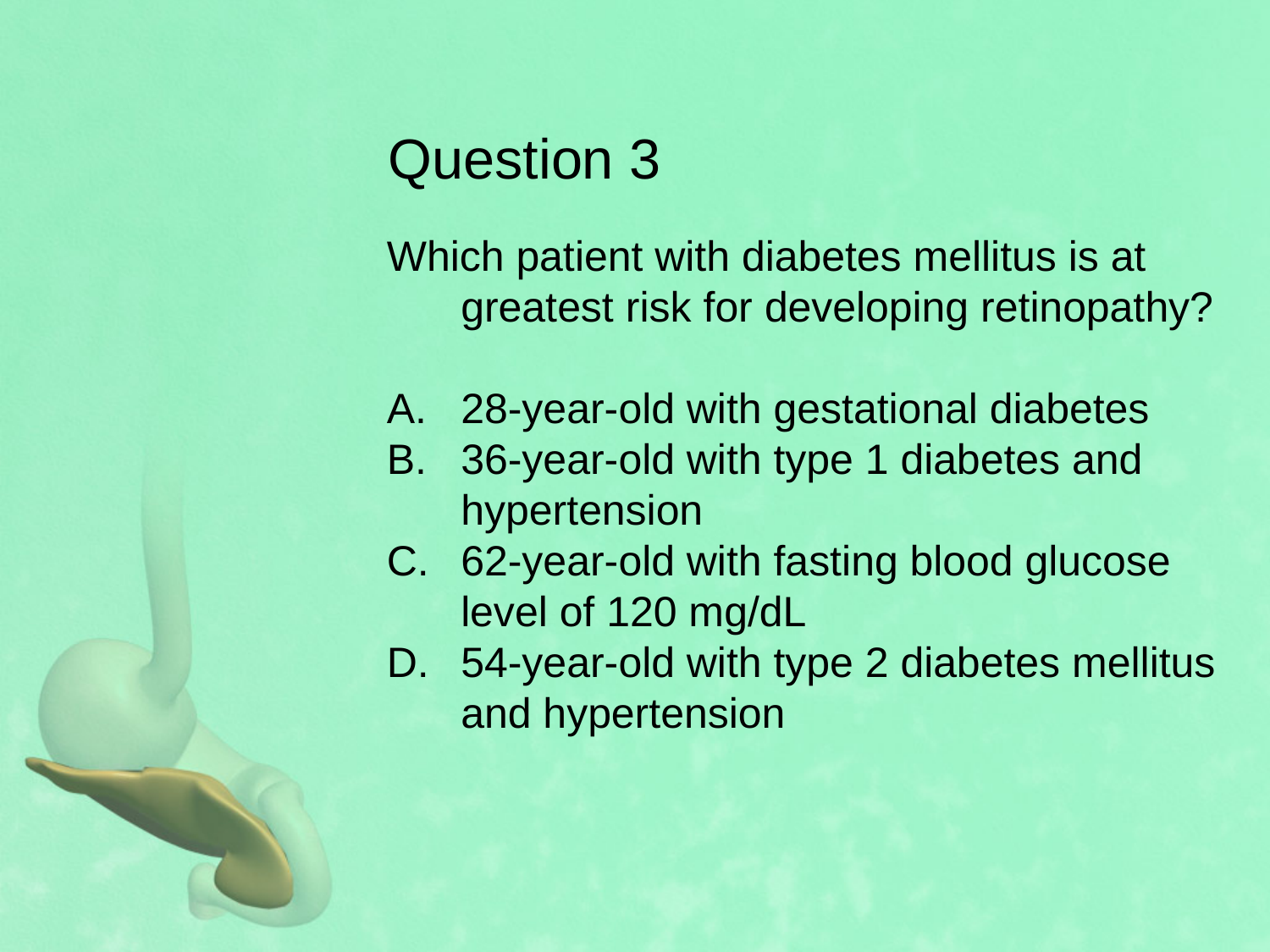

# Question 3
Which patient with diabetes mellitus is at greatest risk for developing retinopathy?

28-year-old with gestational diabetes
36-year-old with type 1 diabetes and hypertension
62-year-old with fasting blood glucose level of 120 mg/dL
54-year-old with type 2 diabetes mellitus and hypertension